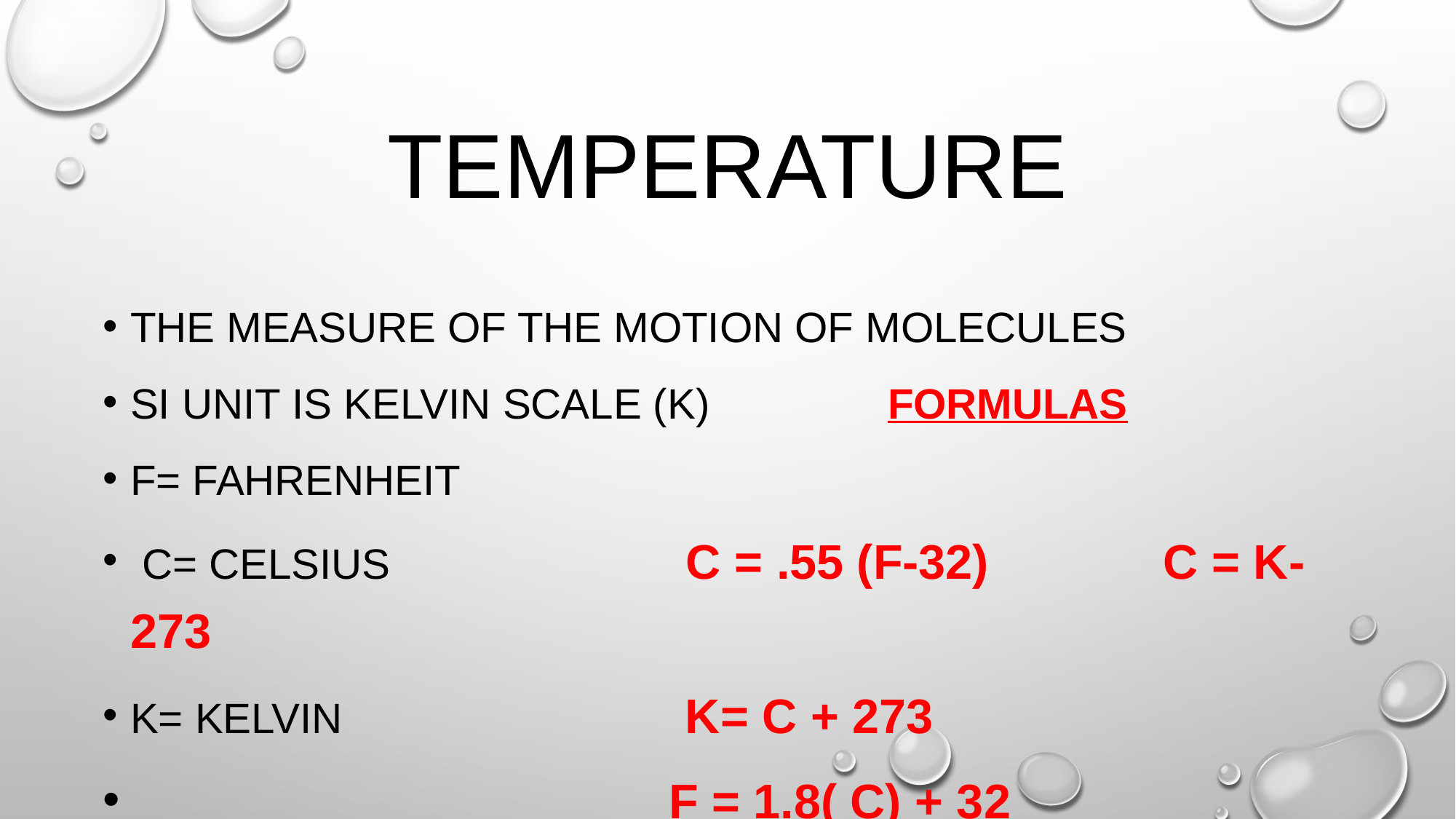

# temperature
The measure of the motion of molecules
Si unit is kelvin scale (k)               formulas
F= Fahrenheit
 C= Celsius                         c = .55 (f-32)             c = k- 273
K= kelvin                             k= c + 273
                                        f = 1.8( c) + 32